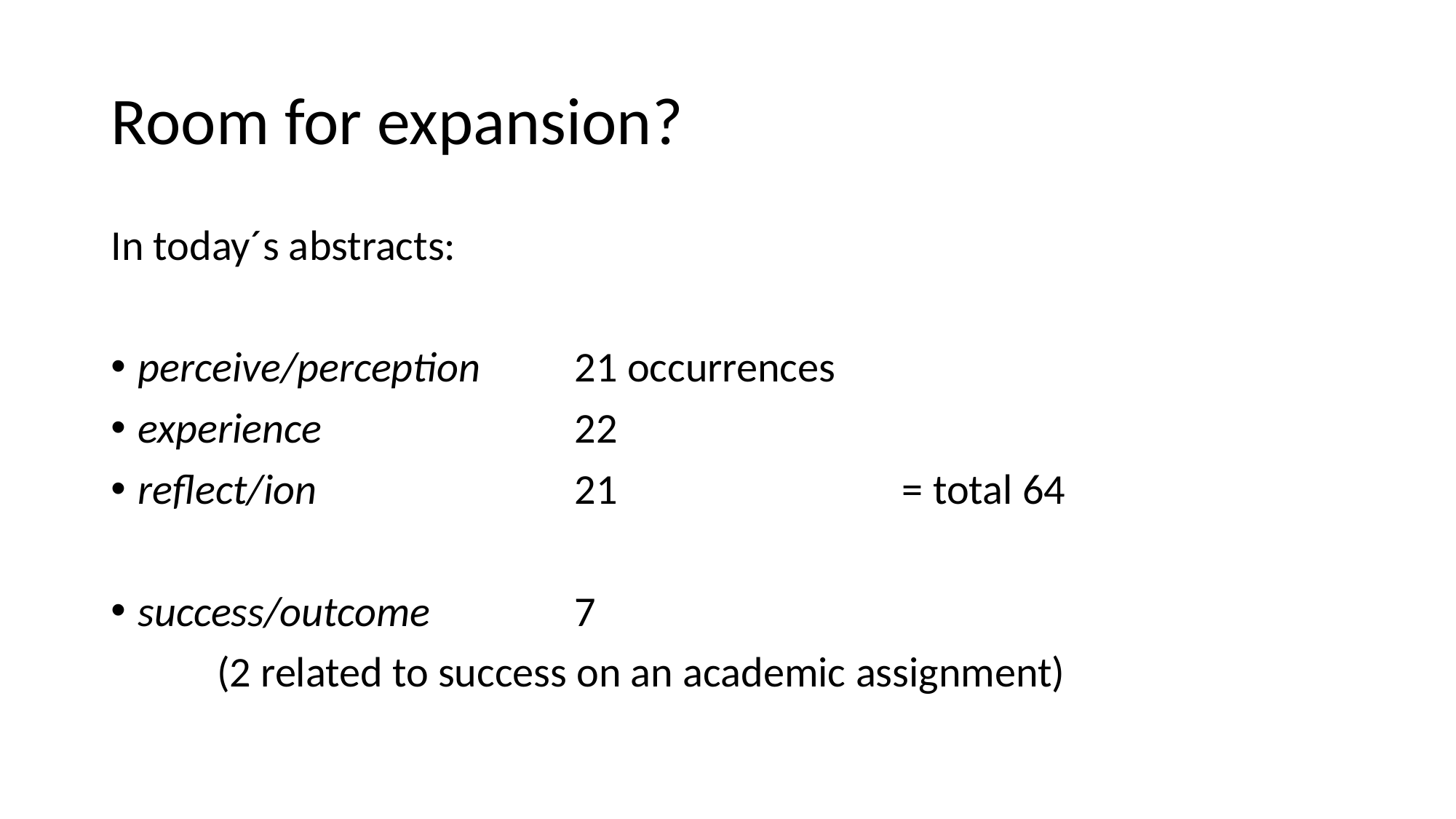

# Room for expansion?
In today´s abstracts:

perceive/perception	21 occurrences
experience			22
reflect/ion			21			= total 64

success/outcome		7
           (2 related to success on an academic assignment)